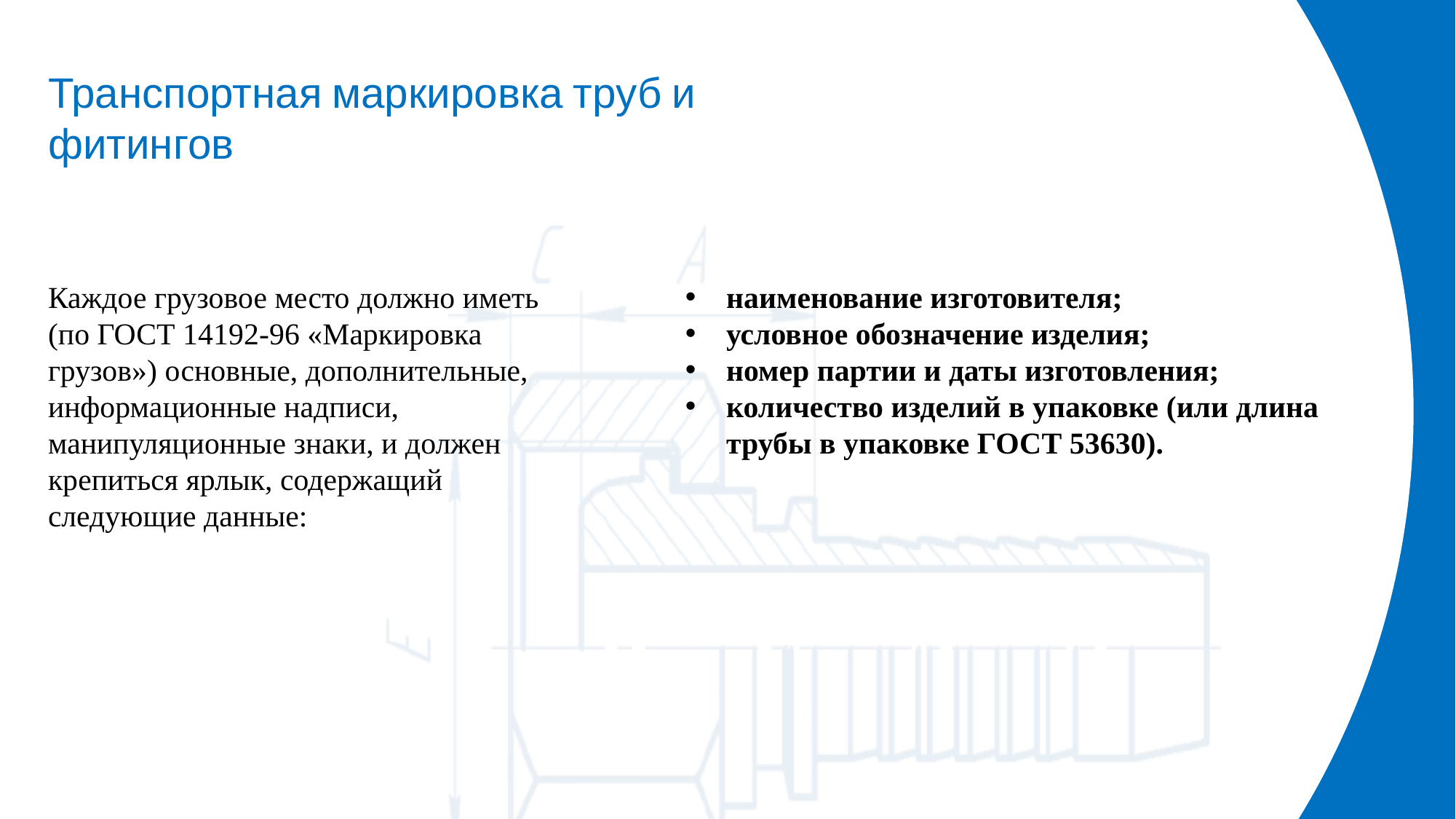

СП 41-102-98.
Транспортная маркировка труб и фитингов

Каждое грузовое место должно иметь (по ГОСТ 14192-96 «Маркировка грузов») основные, дополнительные, информационные надписи, манипуляционные знаки, и должен крепиться ярлык, содержащий следующие данные:
наименование изготовителя;
условное обозначение изделия;
номер партии и даты изготовления;
количество изделий в упаковке (или длина трубы в упаковке ГОСТ 53630).